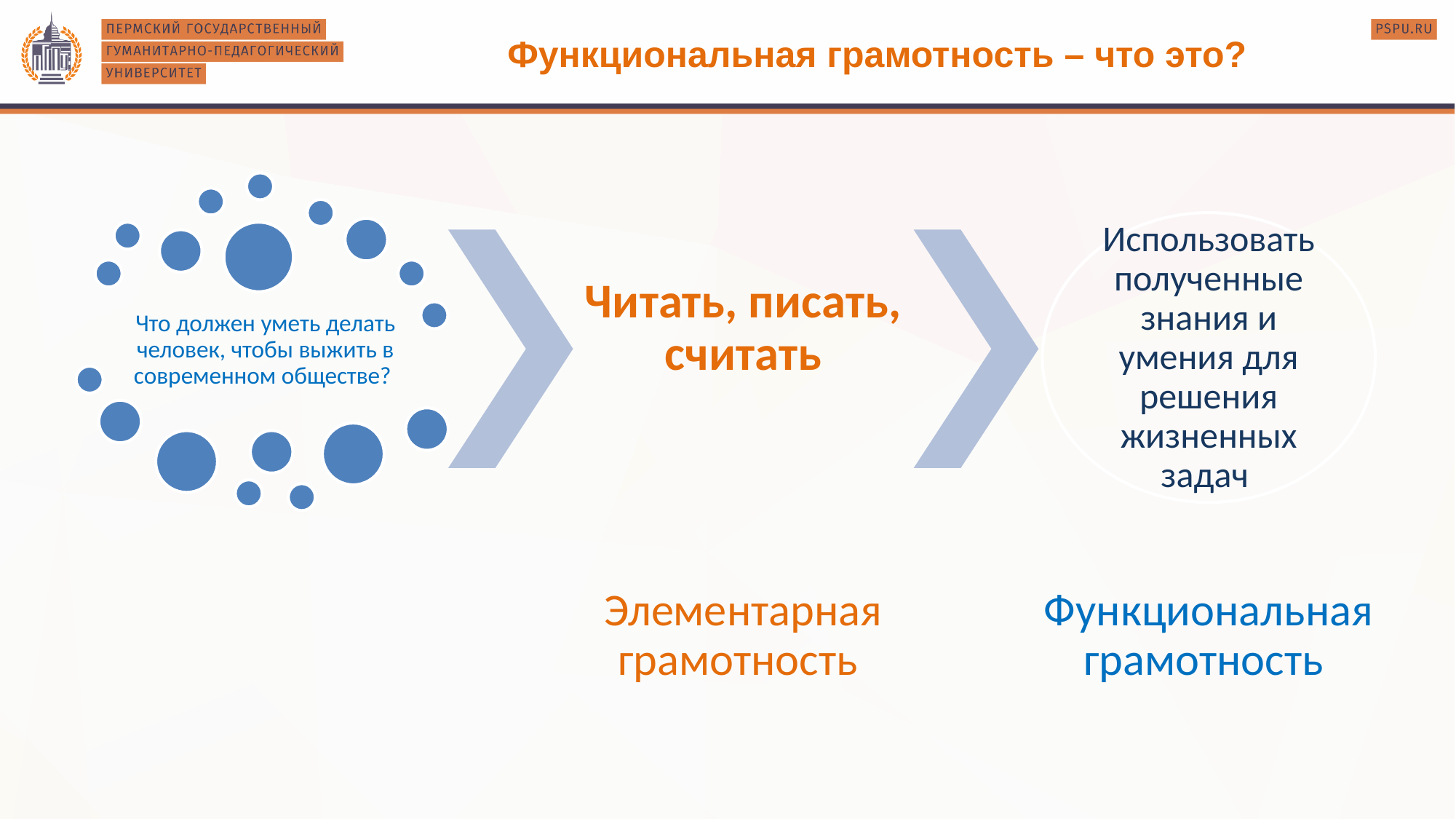

# Функциональная грамотность – что это?
Что должен уметь делать человек, чтобы выжить в современном обществе?
Читать, писать, считать

Элементарная грамотность
Использовать полученные знания и умения для решения жизненных задач
Функциональная грамотность